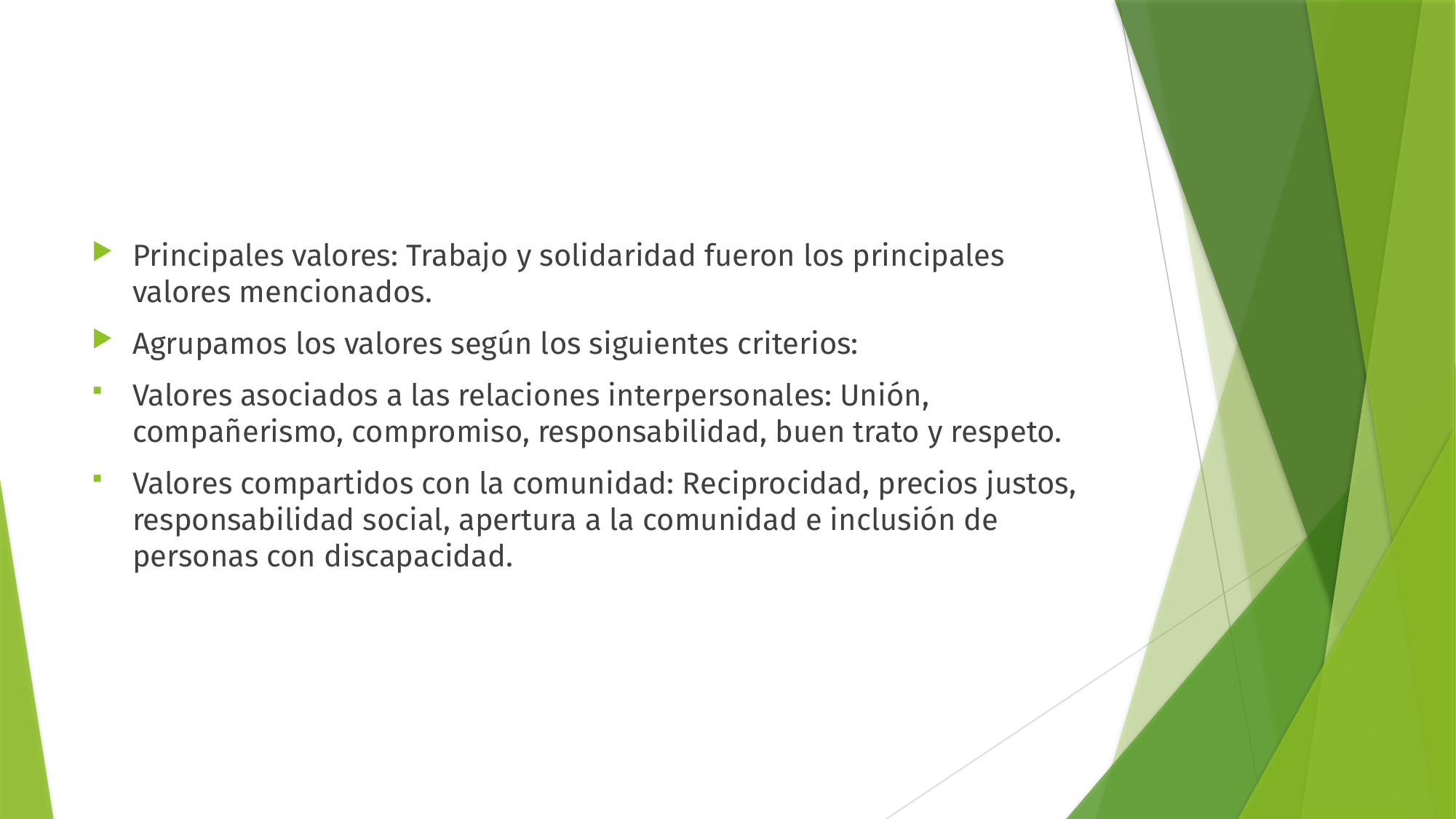

#
Principales valores: Trabajo y solidaridad fueron los principales valores mencionados.
Agrupamos los valores según los siguientes criterios:
Valores asociados a las relaciones interpersonales: Unión, compañerismo, compromiso, responsabilidad, buen trato y respeto.
Valores compartidos con la comunidad: Reciprocidad, precios justos, responsabilidad social, apertura a la comunidad e inclusión de personas con discapacidad.